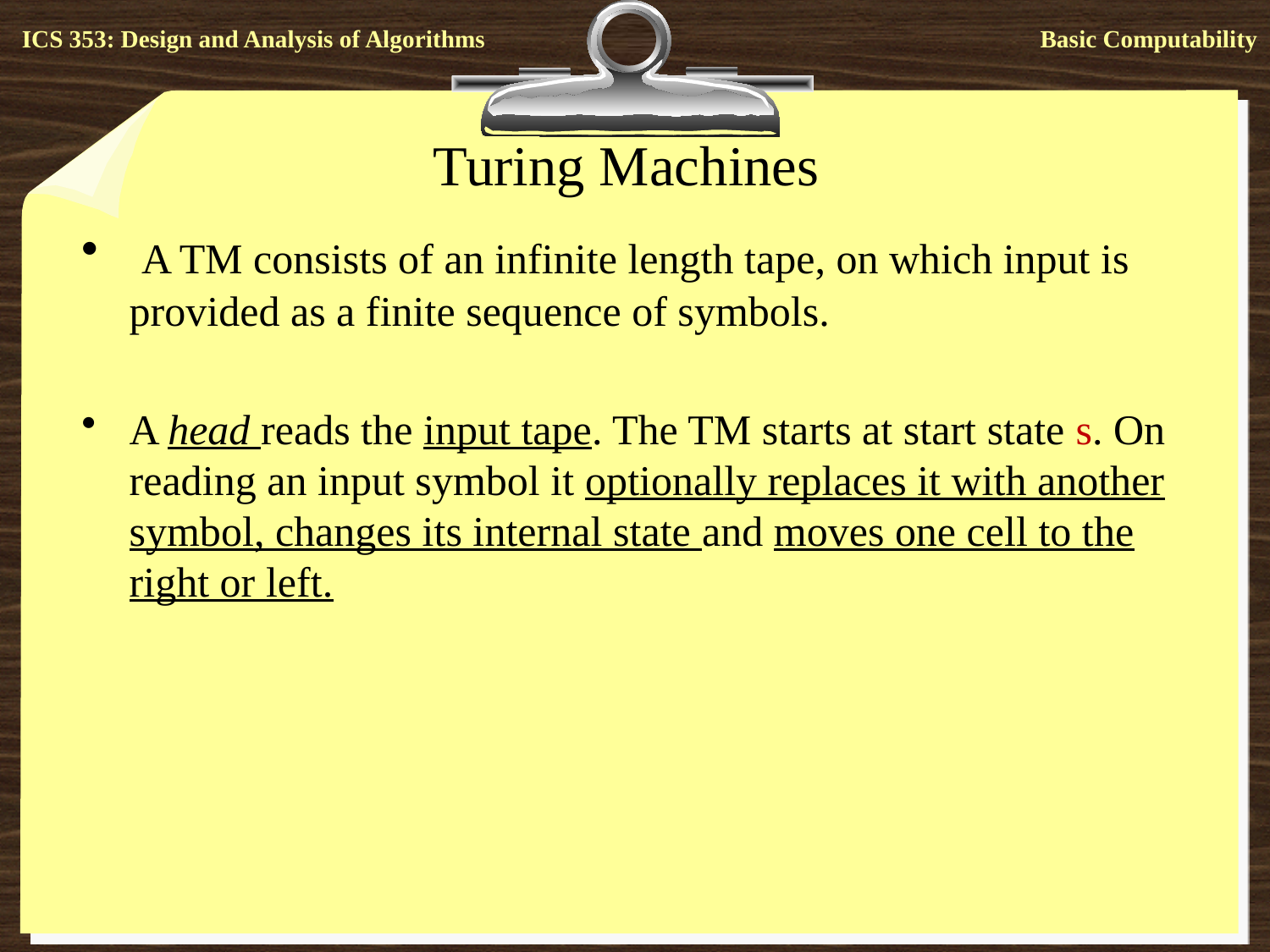

# Turing Machines
 A TM consists of an infinite length tape, on which input is provided as a finite sequence of symbols.

A head reads the input tape. The TM starts at start state s. On reading an input symbol it optionally replaces it with another symbol, changes its internal state and moves one cell to the right or left.